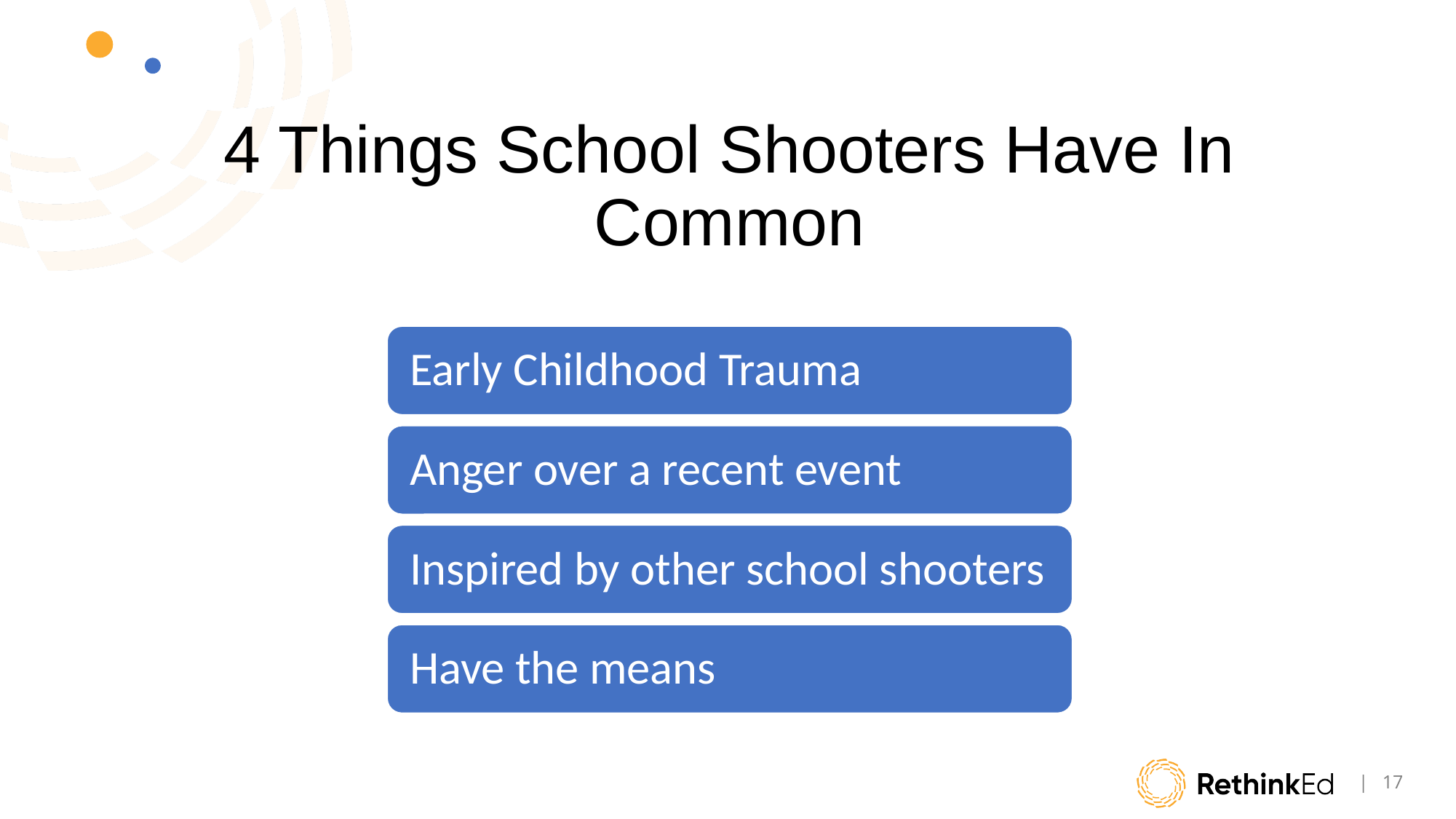

# 4 Things School Shooters Have In Common
Early Childhood Trauma
Anger over a recent event
Inspired by other school shooters
Have the means